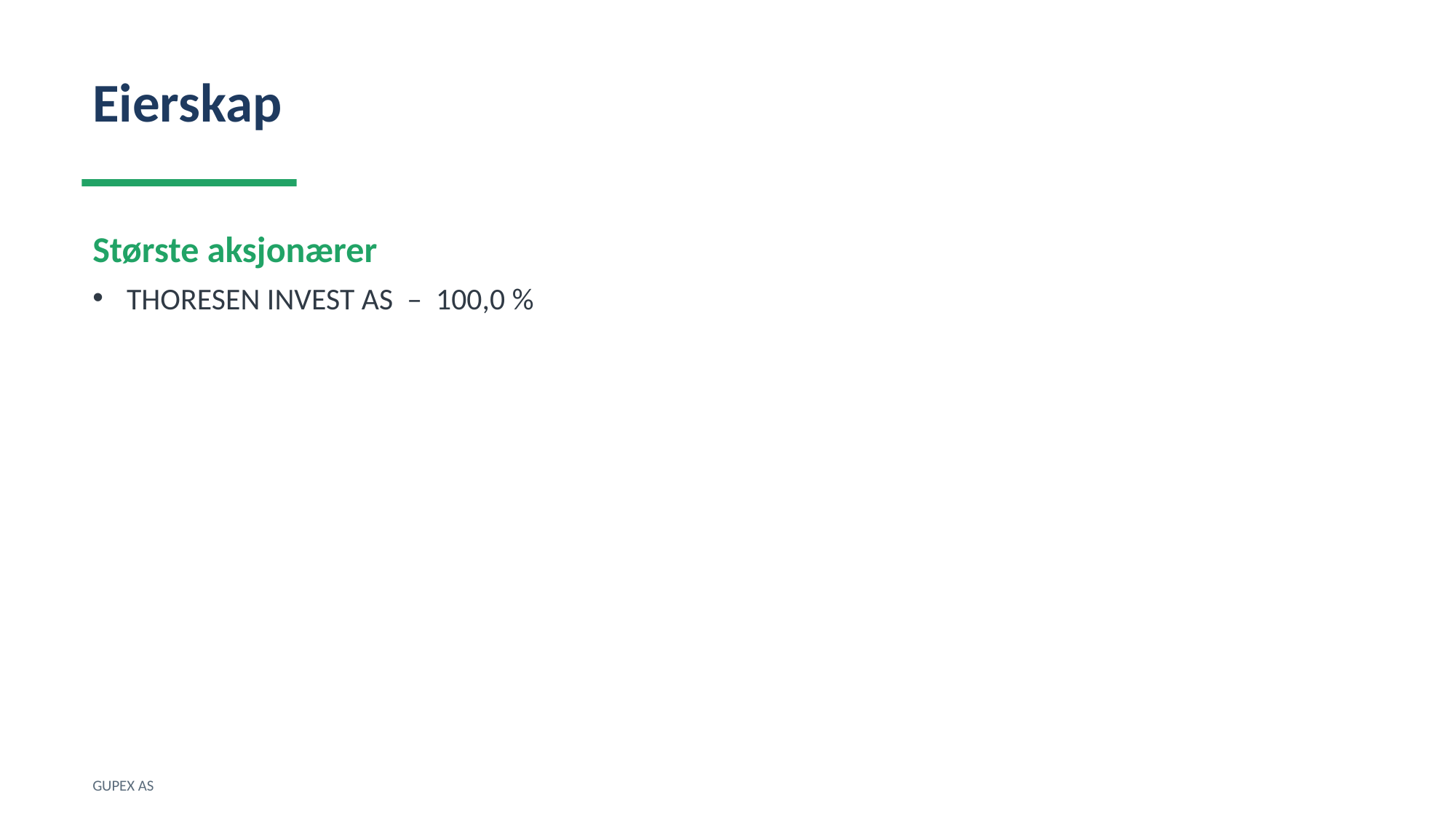

Eierskap

Største aksjonærer
THORESEN INVEST AS  –  100,0 %
GUPEX AS